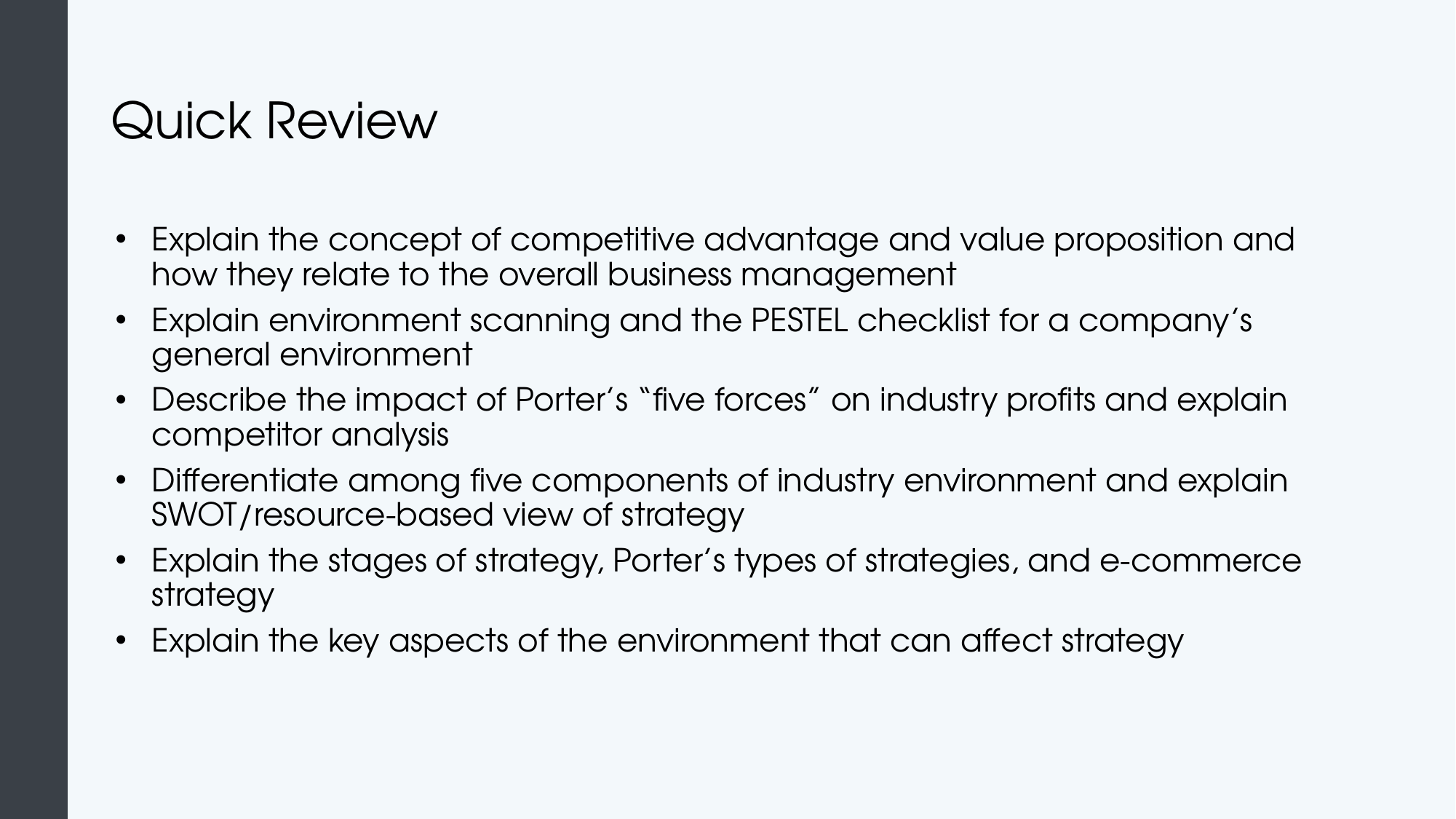

# Quick Review
Explain the concept of competitive advantage and value proposition and how they relate to the overall business management
Explain environment scanning and the PESTEL checklist for a company’s general environment
Describe the impact of Porter’s “five forces” on industry profits and explain competitor analysis
Differentiate among five components of industry environment and explain SWOT/resource-based view of strategy
Explain the stages of strategy, Porter’s types of strategies, and e-commerce strategy
Explain the key aspects of the environment that can affect strategy